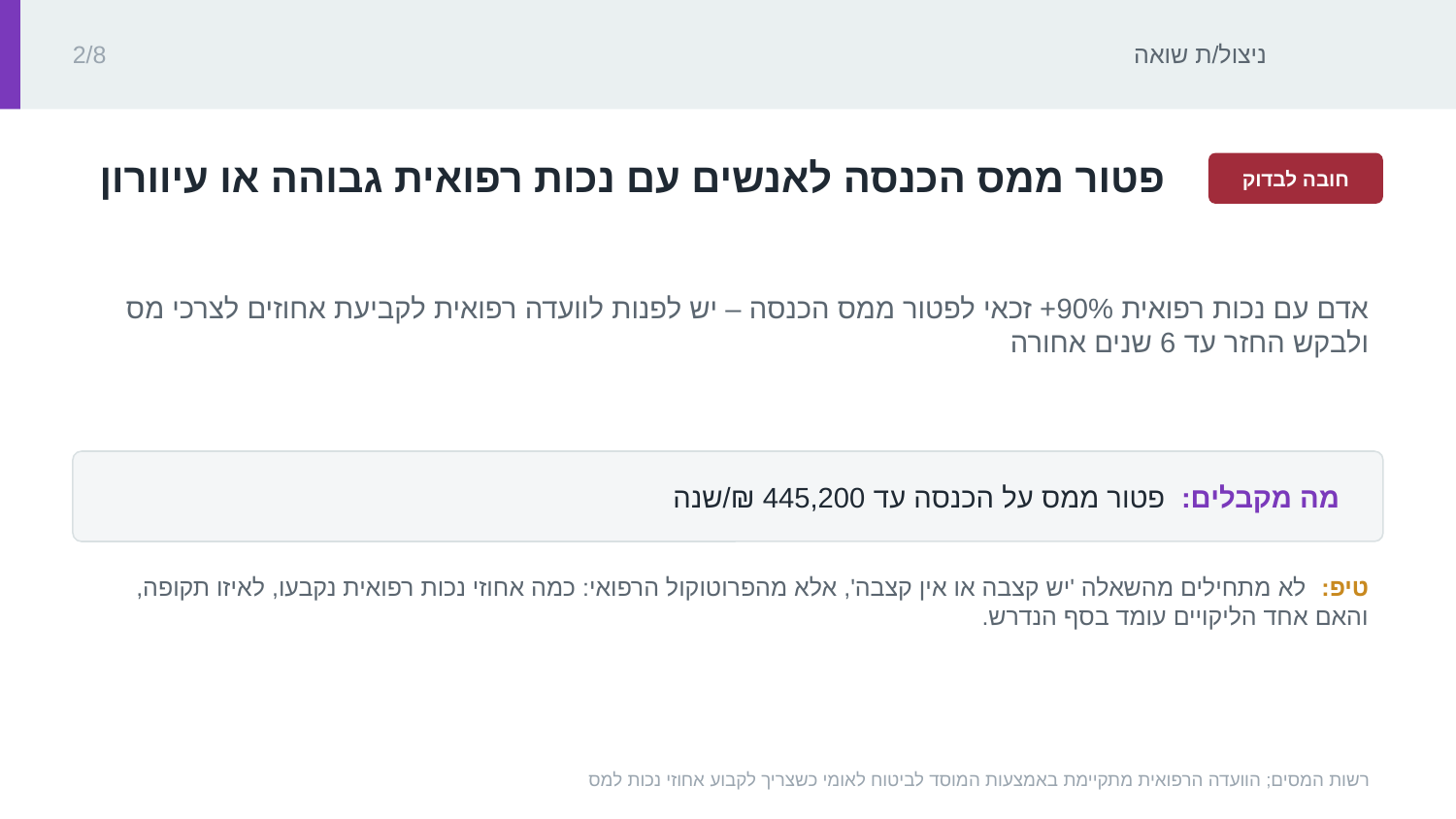

ניצול/ת שואה
2/8
‏פטור ממס הכנסה לאנשים עם נכות רפואית גבוהה או עיוורון‏
חובה לבדוק
‏אדם עם נכות רפואית ‏90%‏+ זכאי לפטור ממס הכנסה – יש לפנות לוועדה רפואית לקביעת אחוזים לצרכי מס ולבקש החזר עד 6 שנים אחורה‏

מה מקבלים:  ‏פטור ממס על הכנסה עד ‏445,200 ₪‏/שנה‏
טיפ:  ‏לא מתחילים מהשאלה 'יש קצבה או אין קצבה', אלא מהפרוטוקול הרפואי: כמה אחוזי נכות רפואית נקבעו, לאיזו תקופה, והאם אחד הליקויים עומד בסף הנדרש.‏
רשות המסים; הוועדה הרפואית מתקיימת באמצעות המוסד לביטוח לאומי כשצריך לקבוע אחוזי נכות למס